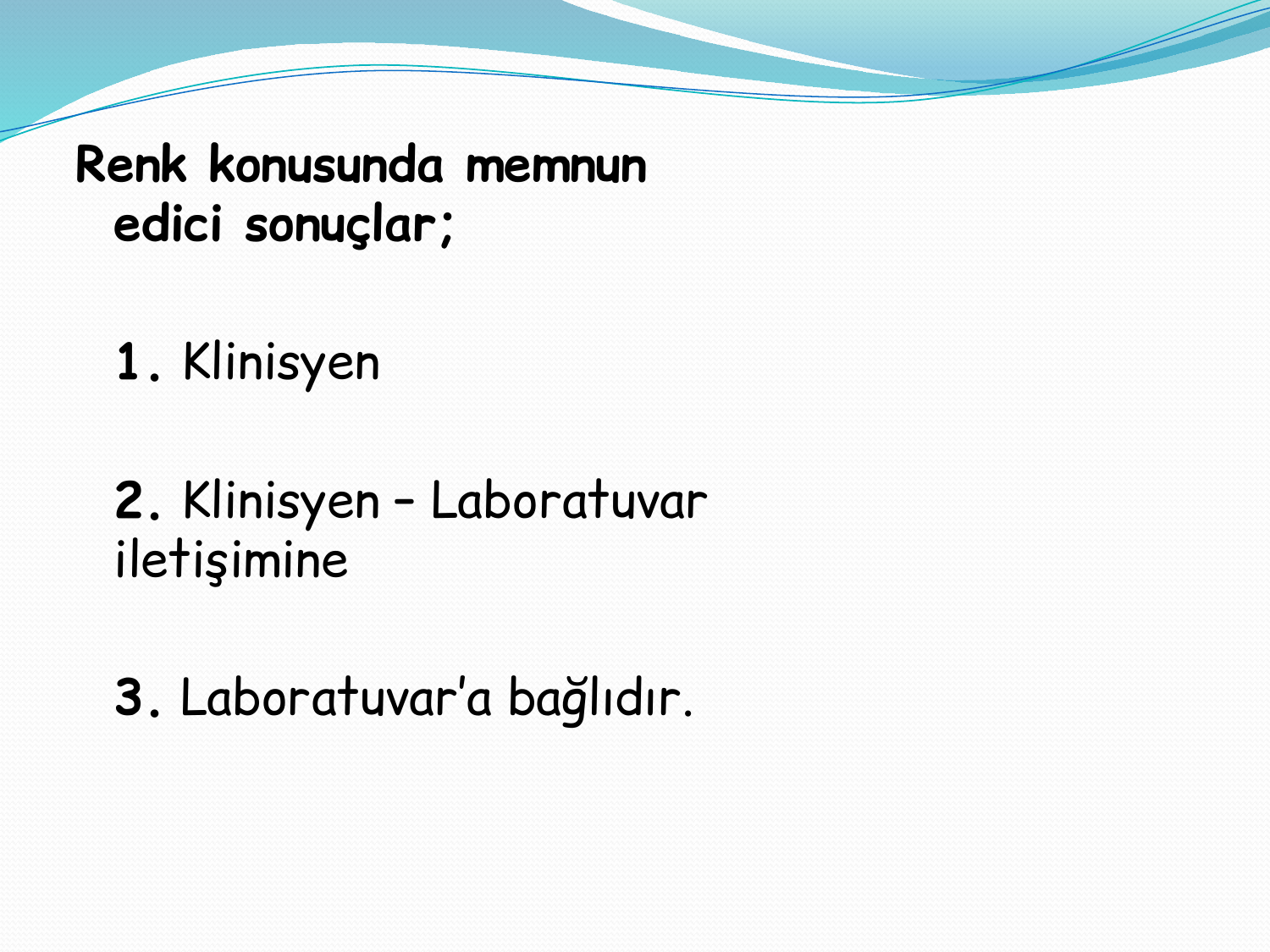

Renk konusunda memnun edici sonuçlar;

	1. Klinisyen

	2. Klinisyen – Laboratuvar iletişimine

	3. Laboratuvar’a bağlıdır.